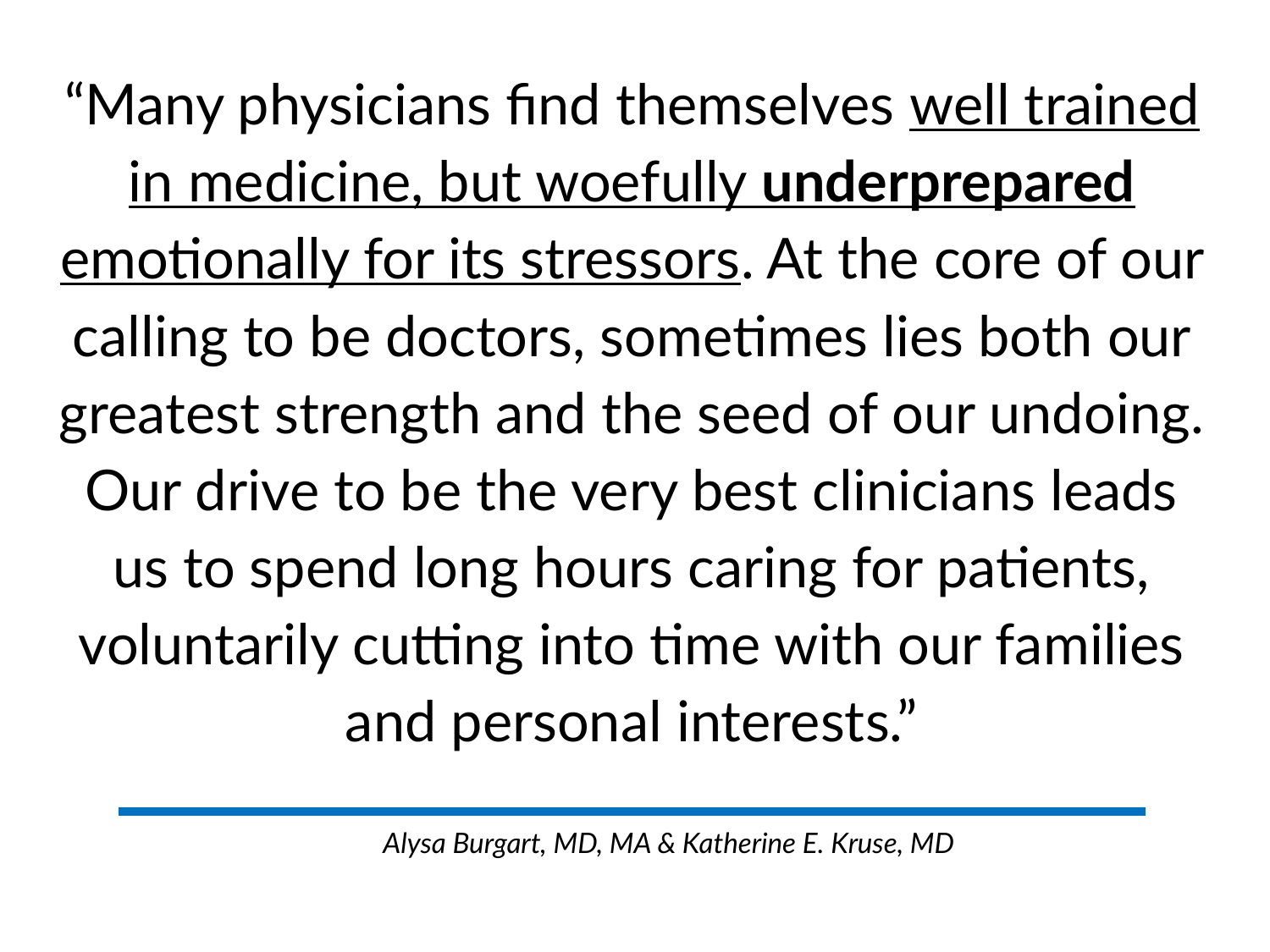

“Many physicians find themselves well trained in medicine, but woefully underprepared emotionally for its stressors. At the core of our calling to be doctors, sometimes lies both our greatest strength and the seed of our undoing. Our drive to be the very best clinicians leads us to spend long hours caring for patients, voluntarily cutting into time with our families and personal interests.”

Alysa Burgart, MD, MA & Katherine E. Kruse, MD